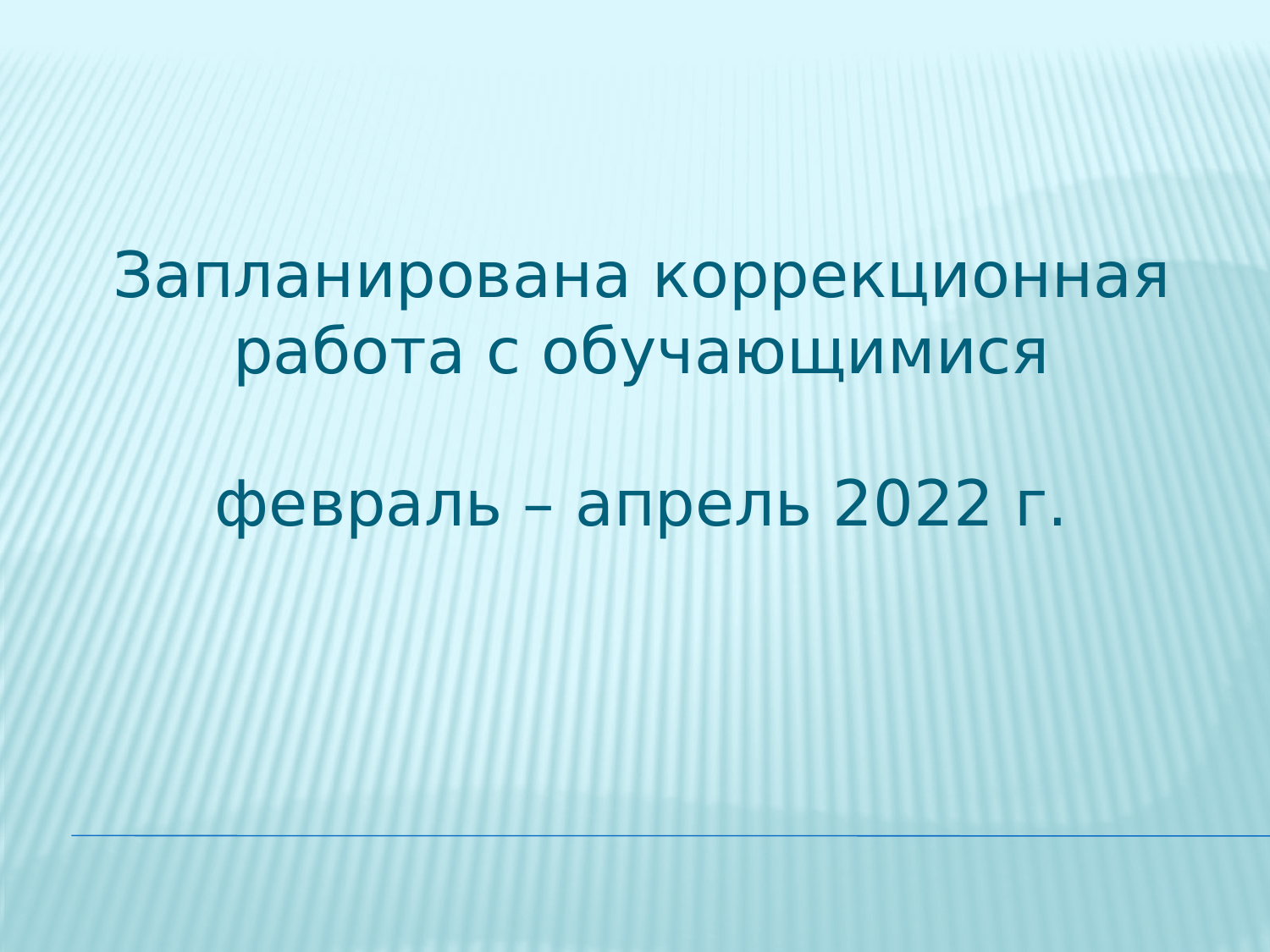

Запланирована коррекционная работа с обучающимися
февраль – апрель 2022 г.